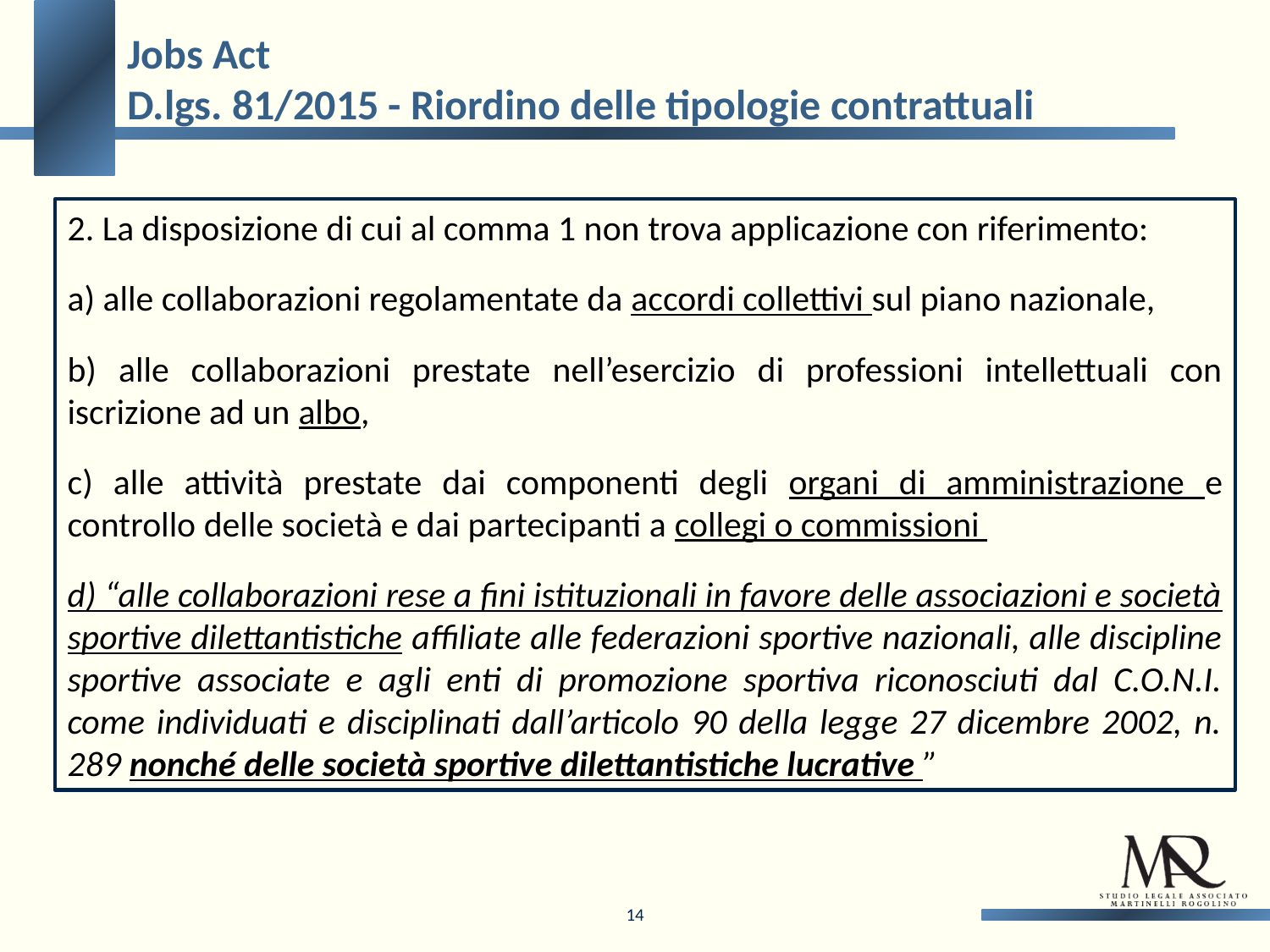

Jobs Act
D.lgs. 81/2015 - Riordino delle tipologie contrattuali
2. La disposizione di cui al comma 1 non trova applicazione con riferimento:
a) alle collaborazioni regolamentate da accordi collettivi sul piano nazionale,
b) alle collaborazioni prestate nell’esercizio di professioni intellettuali con iscrizione ad un albo,
c) alle attività prestate dai componenti degli organi di amministrazione e controllo delle società e dai partecipanti a collegi o commissioni
d) “alle collaborazioni rese a fini istituzionali in favore delle associazioni e società sportive dilettantistiche affiliate alle federazioni sportive nazionali, alle discipline sportive associate e agli enti di promozione sportiva riconosciuti dal C.O.N.I. come individuati e disciplinati dall’articolo 90 della legge 27 dicembre 2002, n. 289 nonché delle società sportive dilettantistiche lucrative ”
14